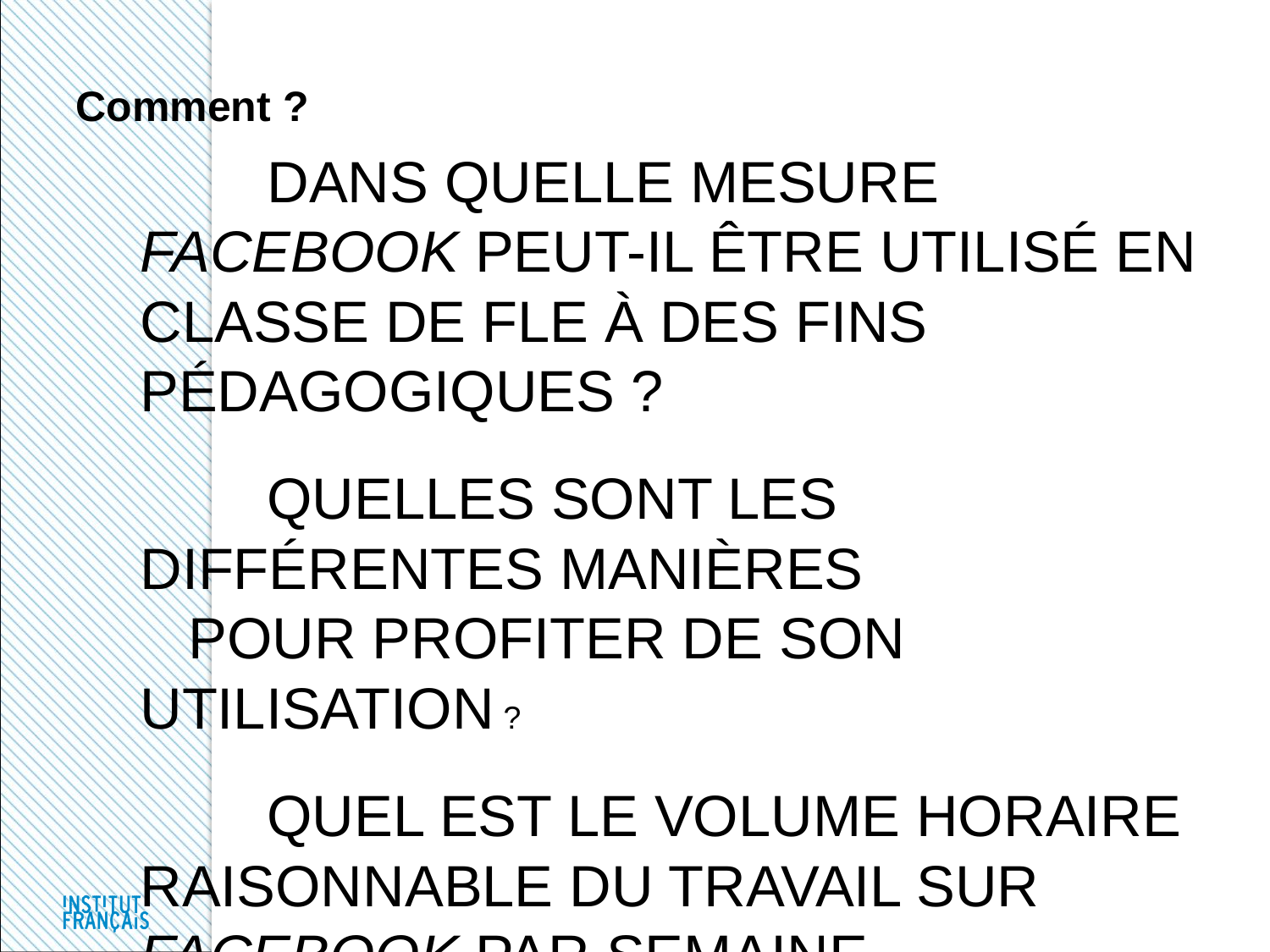

Comment ?

	Dans quelle mesure Facebook peut-il être utilisé en classe de FLE à des fins pédagogiques ?

	Quelles sont les différentes manières
   pour profiter de son utilisation ?

 	Quel est le volume horaire raisonnable du travail sur Facebook par semaine ?